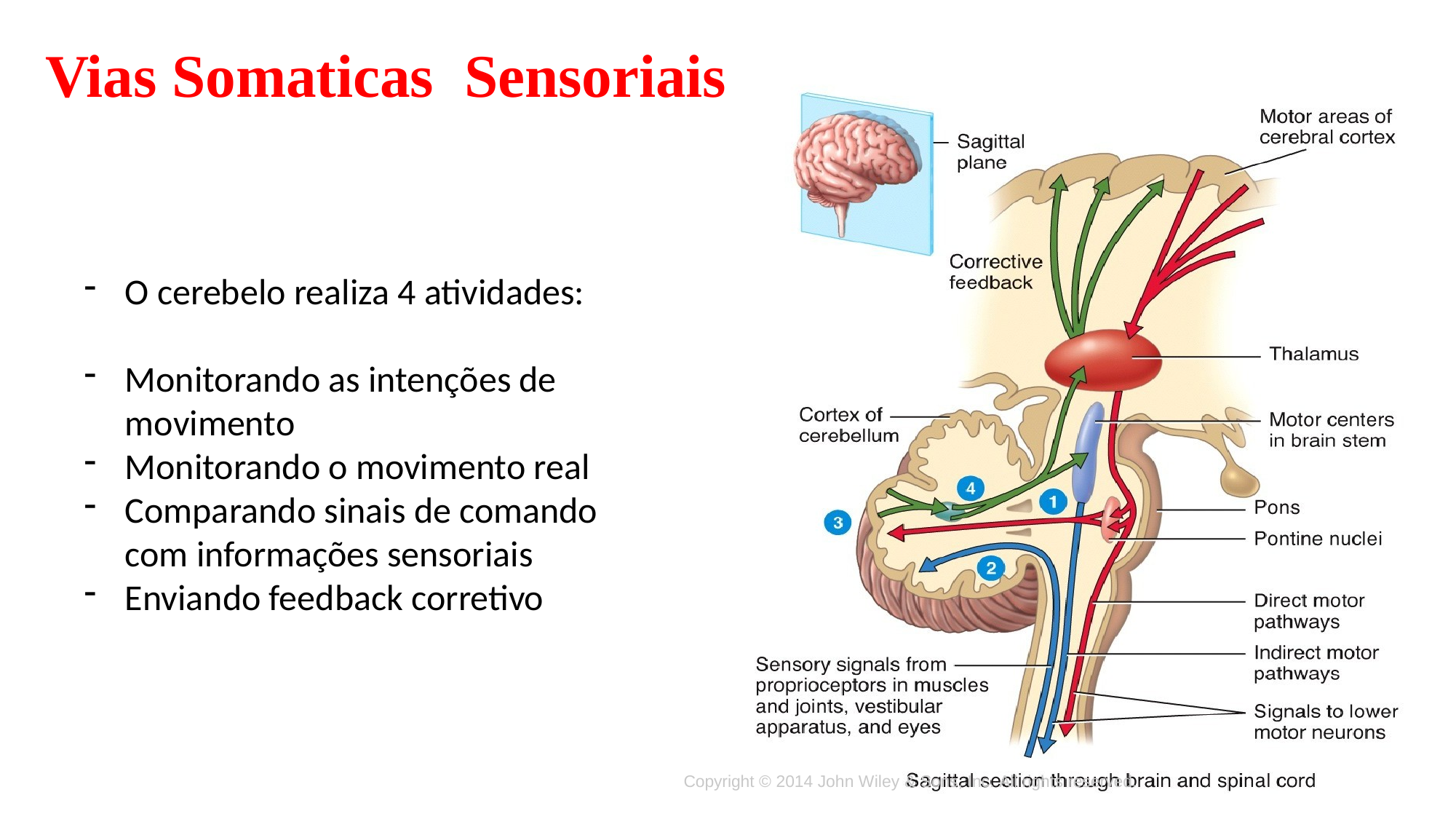

# Vias Somaticas  Sensoriais

O cerebelo realiza 4 atividades:
Monitorando as intenções de movimento
Monitorando o movimento real
Comparando sinais de comando com informações sensoriais
Enviando feedback corretivo
Copyright © 2014 John Wiley & Sons, Inc. All rights reserved.